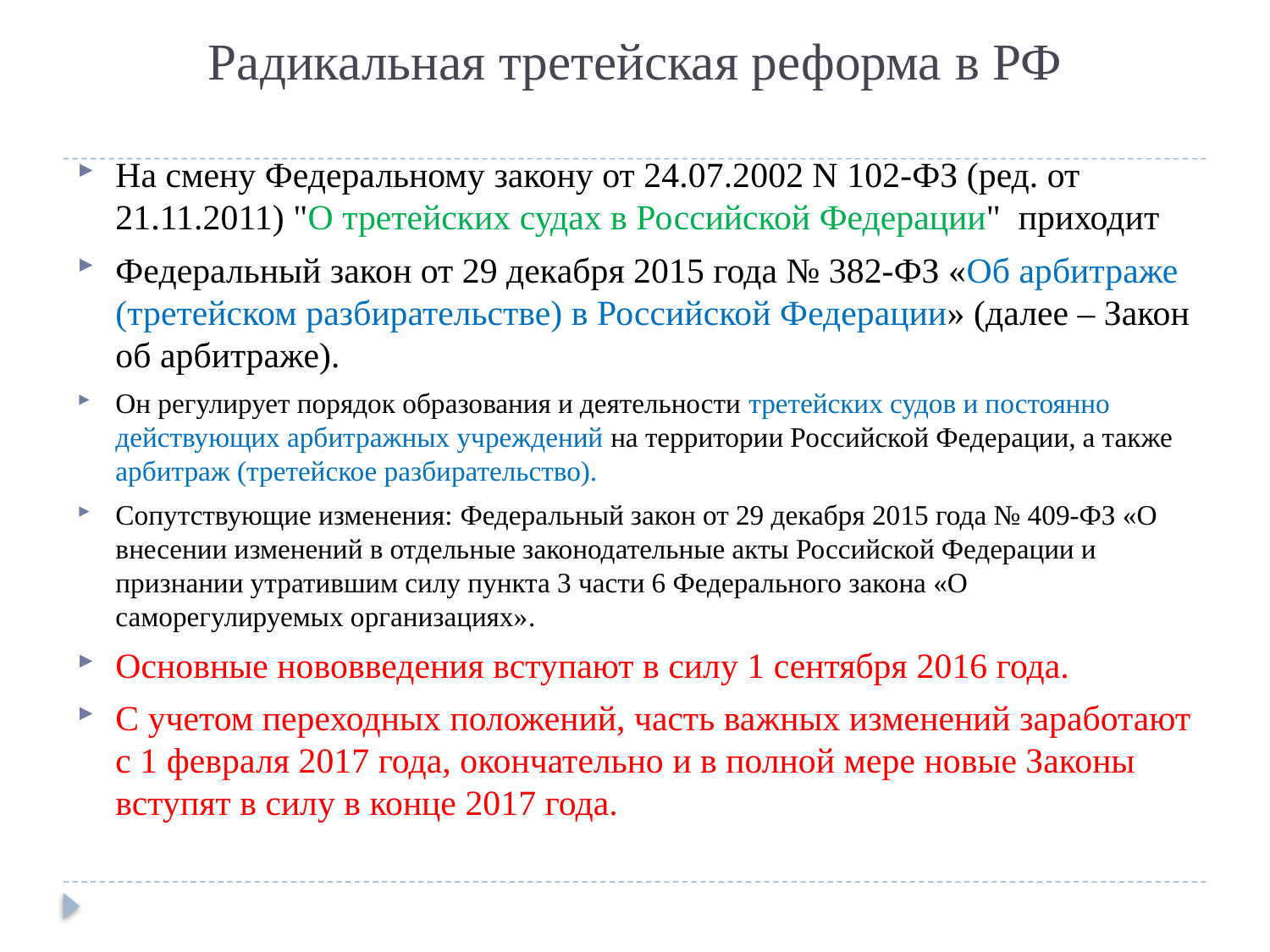

# Радикальная третейская реформа в РФ
На смену Федеральному закону от 24.07.2002 N 102-ФЗ (ред. от 21.11.2011) "О третейских судах в Российской Федерации"  приходит
Федеральный закон от 29 декабря 2015 года № 382-ФЗ «Об арбитраже (третейском разбирательстве) в Российской Федерации» (далее – Закон об арбитраже).
Он регулирует порядок образования и деятельности третейских судов и постоянно действующих арбитражных учреждений на территории Российской Федерации, а также арбитраж (третейское разбирательство).
Сопутствующие изменения: Федеральный закон от 29 декабря 2015 года № 409-ФЗ «О внесении изменений в отдельные законодательные акты Российской Федерации и признании утратившим силу пункта 3 части 6 Федерального закона «О саморегулируемых организациях».
Основные нововведения вступают в силу 1 сентября 2016 года.
С учетом переходных положений, часть важных изменений заработают с 1 февраля 2017 года, окончательно и в полной мере новые Законы вступят в силу в конце 2017 года.